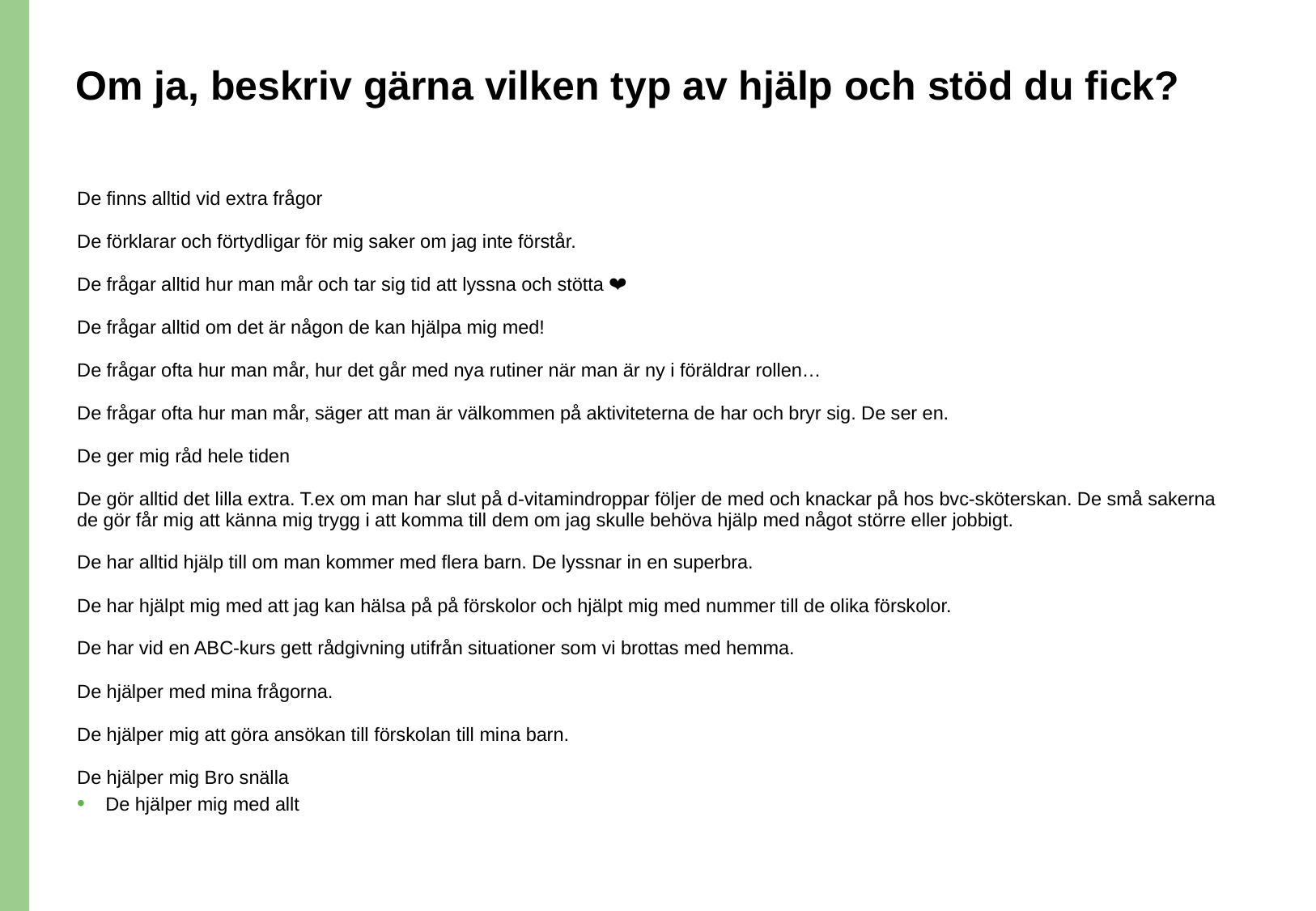

# Om ja, beskriv gärna vilken typ av hjälp och stöd du fick?
De finns alltid vid extra frågor
De förklarar och förtydligar för mig saker om jag inte förstår.
De frågar alltid hur man mår och tar sig tid att lyssna och stötta ❤️
De frågar alltid om det är någon de kan hjälpa mig med!
De frågar ofta hur man mår, hur det går med nya rutiner när man är ny i föräldrar rollen…
De frågar ofta hur man mår, säger att man är välkommen på aktiviteterna de har och bryr sig. De ser en.
De ger mig råd hele tiden
De gör alltid det lilla extra. T.ex om man har slut på d-vitamindroppar följer de med och knackar på hos bvc-sköterskan. De små sakerna de gör får mig att känna mig trygg i att komma till dem om jag skulle behöva hjälp med något större eller jobbigt.
De har alltid hjälp till om man kommer med flera barn. De lyssnar in en superbra.
De har hjälpt mig med att jag kan hälsa på på förskolor och hjälpt mig med nummer till de olika förskolor.
De har vid en ABC-kurs gett rådgivning utifrån situationer som vi brottas med hemma.
De hjälper med mina frågorna.
De hjälper mig att göra ansökan till förskolan till mina barn.
De hjälper mig Bro snälla
De hjälper mig med allt